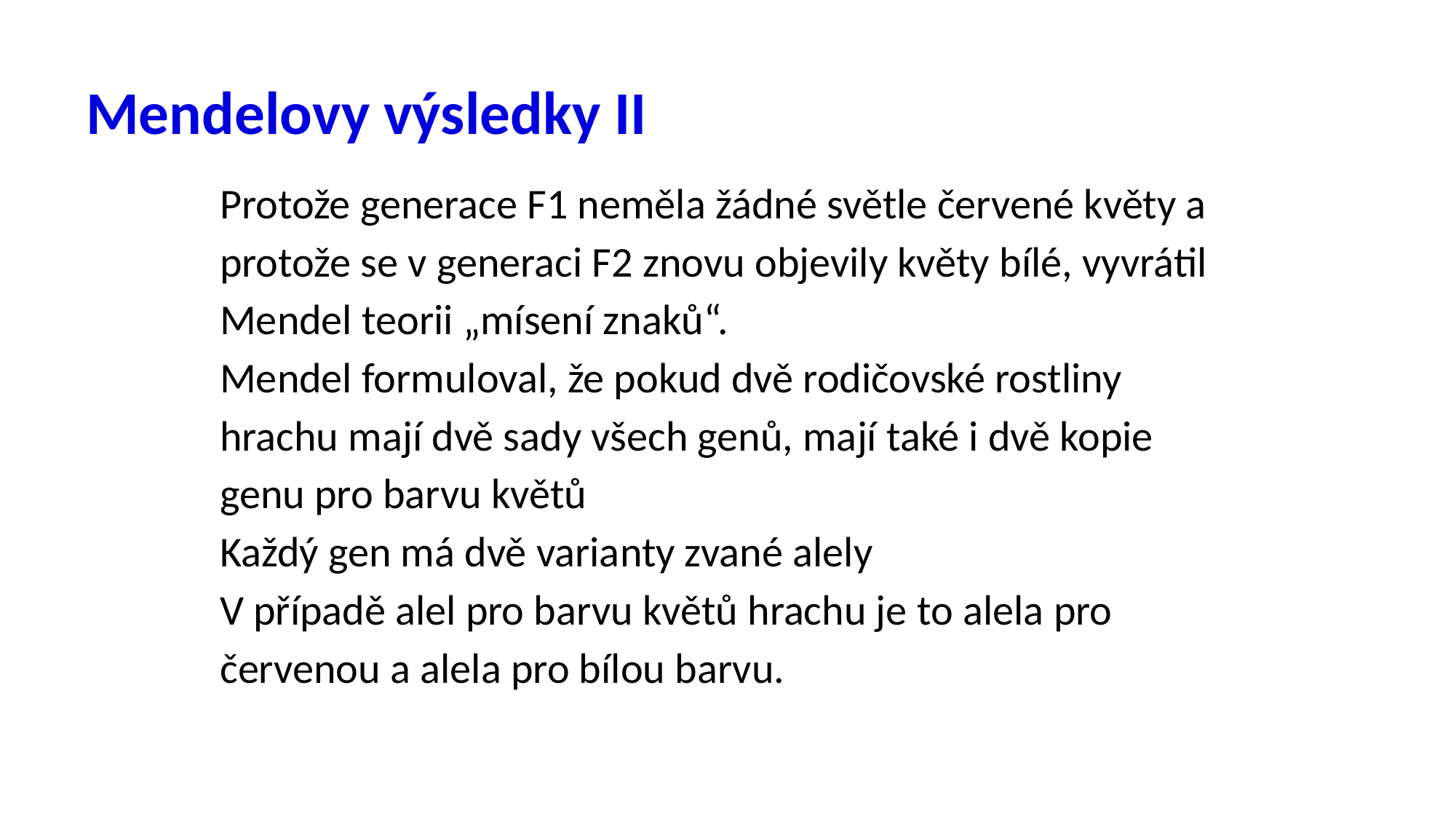

# Mendelovy výsledky II
Protože generace F1 neměla žádné světle červené květy a protože se v generaci F2 znovu objevily květy bílé, vyvrátil Mendel teorii „mísení znaků“.
Mendel formuloval, že pokud dvě rodičovské rostliny hrachu mají dvě sady všech genů, mají také i dvě kopie genu pro barvu květů
Každý gen má dvě varianty zvané alely
V případě alel pro barvu květů hrachu je to alela pro červenou a alela pro bílou barvu.